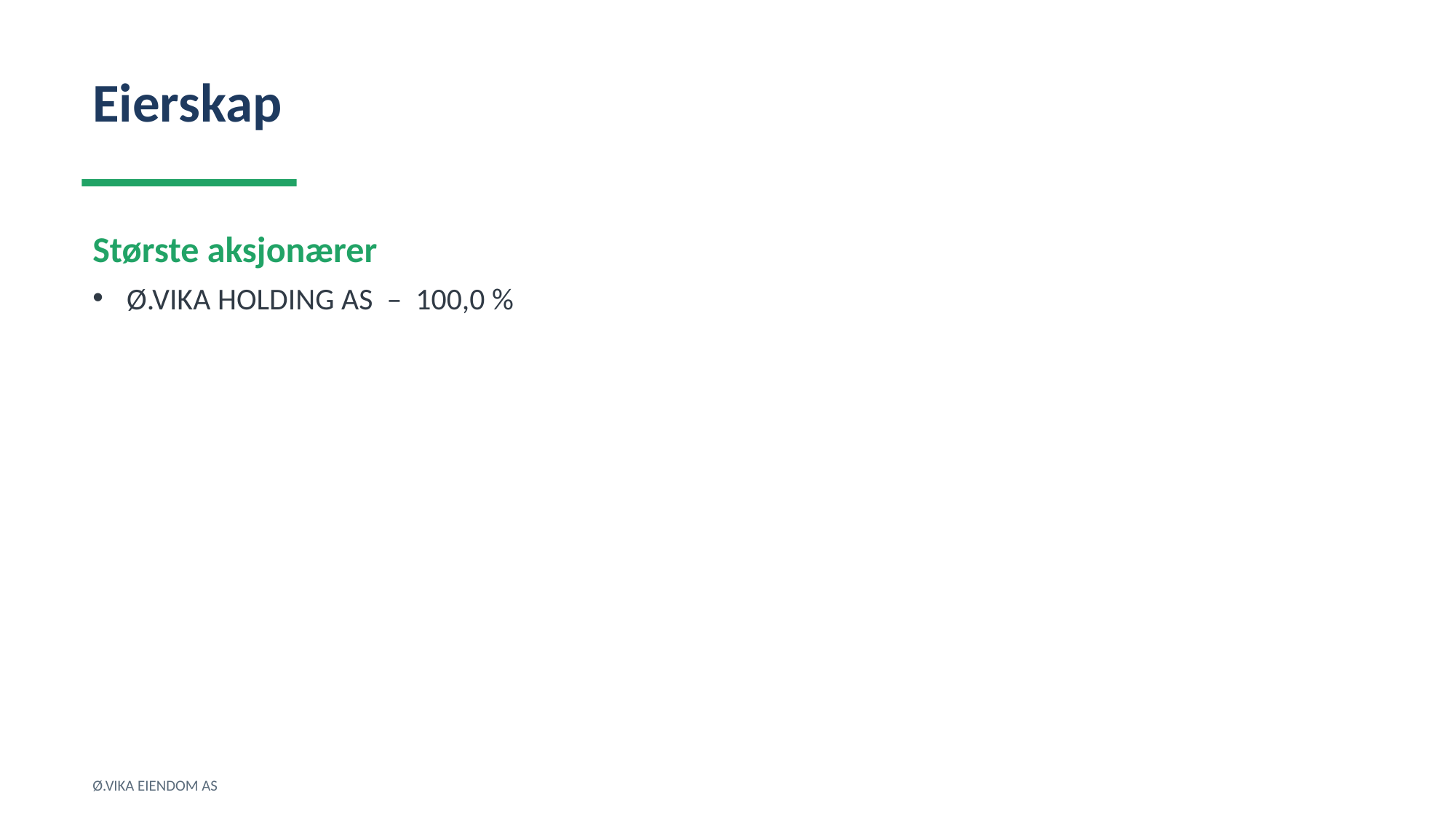

Eierskap

Største aksjonærer
Ø.VIKA HOLDING AS  –  100,0 %
Ø.VIKA EIENDOM AS